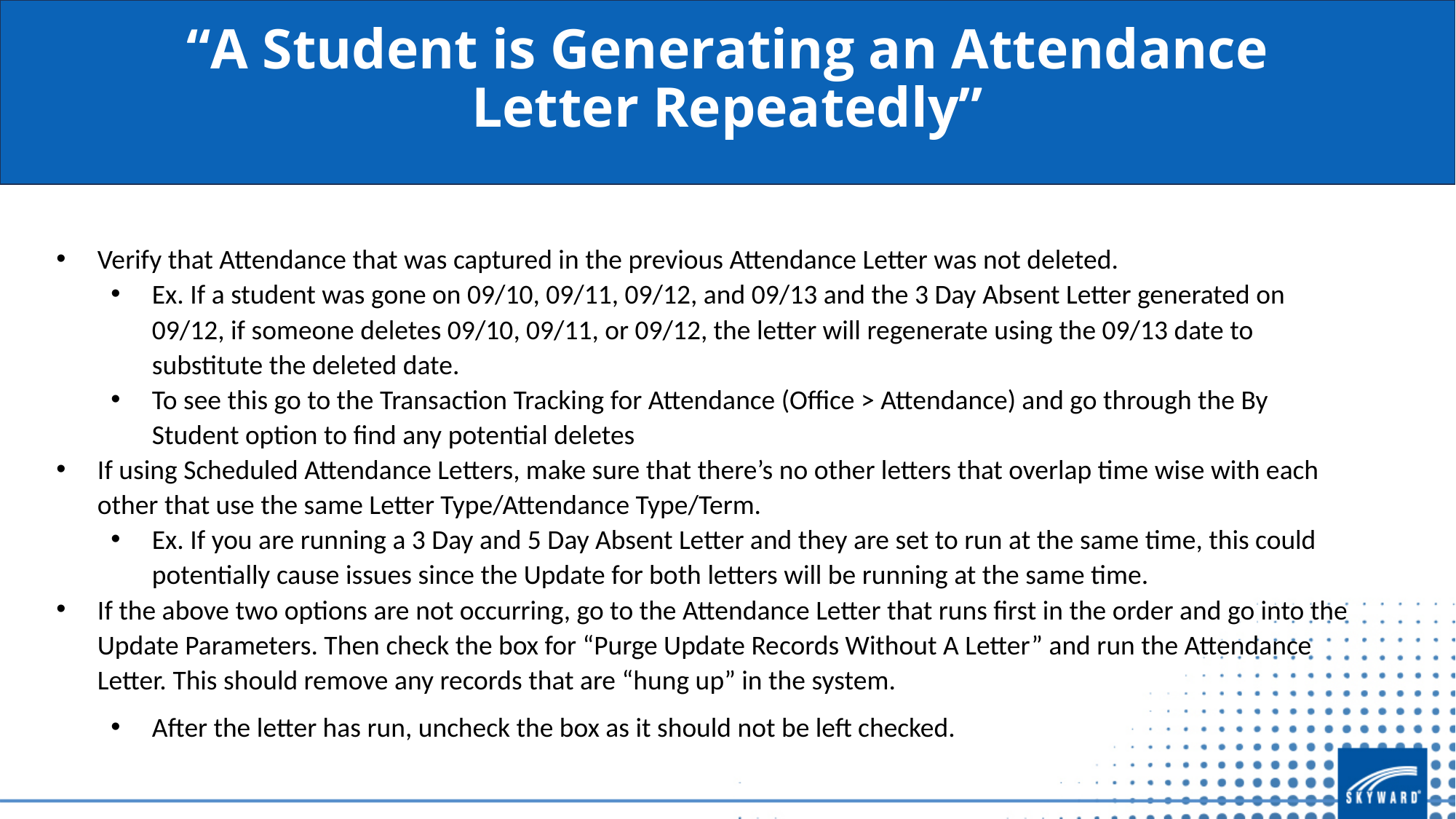

# “A Student is Generating an Attendance Letter Repeatedly”
Verify that Attendance that was captured in the previous Attendance Letter was not deleted.
Ex. If a student was gone on 09/10, 09/11, 09/12, and 09/13 and the 3 Day Absent Letter generated on 09/12, if someone deletes 09/10, 09/11, or 09/12, the letter will regenerate using the 09/13 date to substitute the deleted date.
To see this go to the Transaction Tracking for Attendance (Office > Attendance) and go through the By Student option to find any potential deletes
If using Scheduled Attendance Letters, make sure that there’s no other letters that overlap time wise with each other that use the same Letter Type/Attendance Type/Term.
Ex. If you are running a 3 Day and 5 Day Absent Letter and they are set to run at the same time, this could potentially cause issues since the Update for both letters will be running at the same time.
If the above two options are not occurring, go to the Attendance Letter that runs first in the order and go into the Update Parameters. Then check the box for “Purge Update Records Without A Letter” and run the Attendance Letter. This should remove any records that are “hung up” in the system.
After the letter has run, uncheck the box as it should not be left checked.